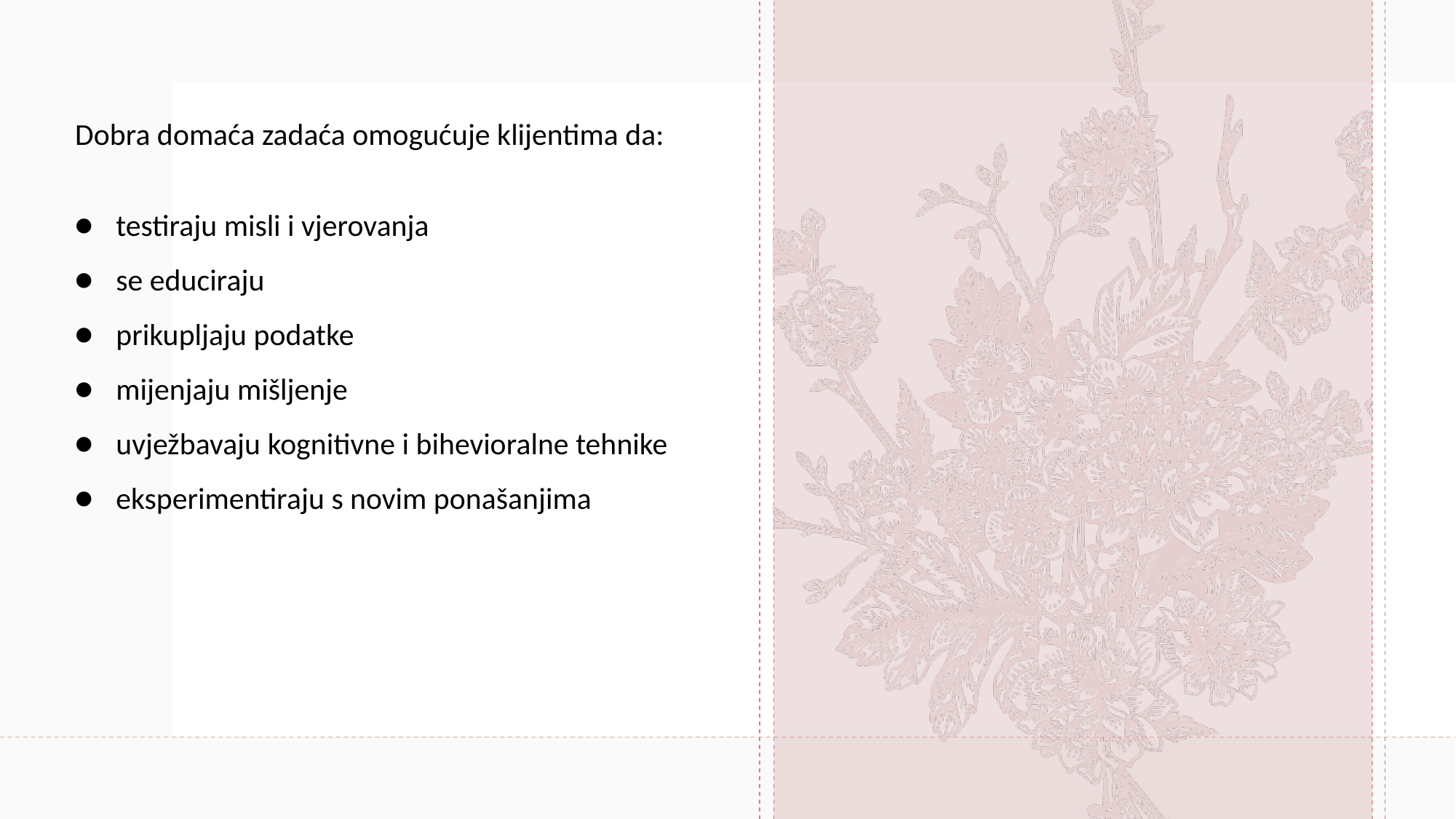

Dobra domaća zadaća omogućuje klijentima da:

testiraju misli i vjerovanja
se educiraju
prikupljaju podatke
mijenjaju mišljenje
uvježbavaju kognitivne i bihevioralne tehnike
eksperimentiraju s novim ponašanjima